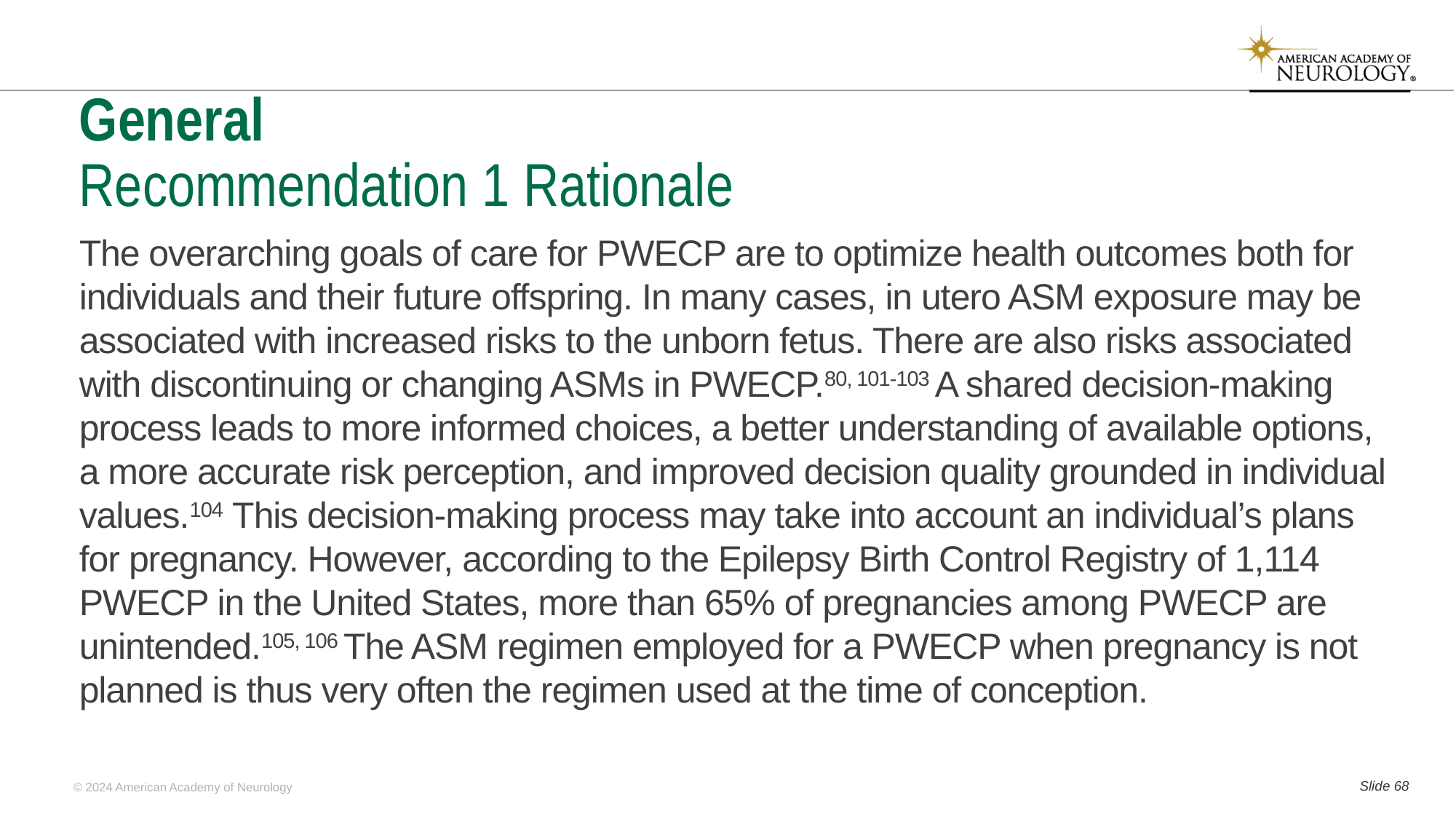

# General Recommendation 1 Rationale
The overarching goals of care for PWECP are to optimize health outcomes both for individuals and their future offspring. In many cases, in utero ASM exposure may be associated with increased risks to the unborn fetus. There are also risks associated with discontinuing or changing ASMs in PWECP.80, 101-103 A shared decision-making process leads to more informed choices, a better understanding of available options, a more accurate risk perception, and improved decision quality grounded in individual values.104 This decision-making process may take into account an individual’s plans for pregnancy. However, according to the Epilepsy Birth Control Registry of 1,114 PWECP in the United States, more than 65% of pregnancies among PWECP are unintended.105, 106 The ASM regimen employed for a PWECP when pregnancy is not planned is thus very often the regimen used at the time of conception.
Slide 68
© 2024 American Academy of Neurology